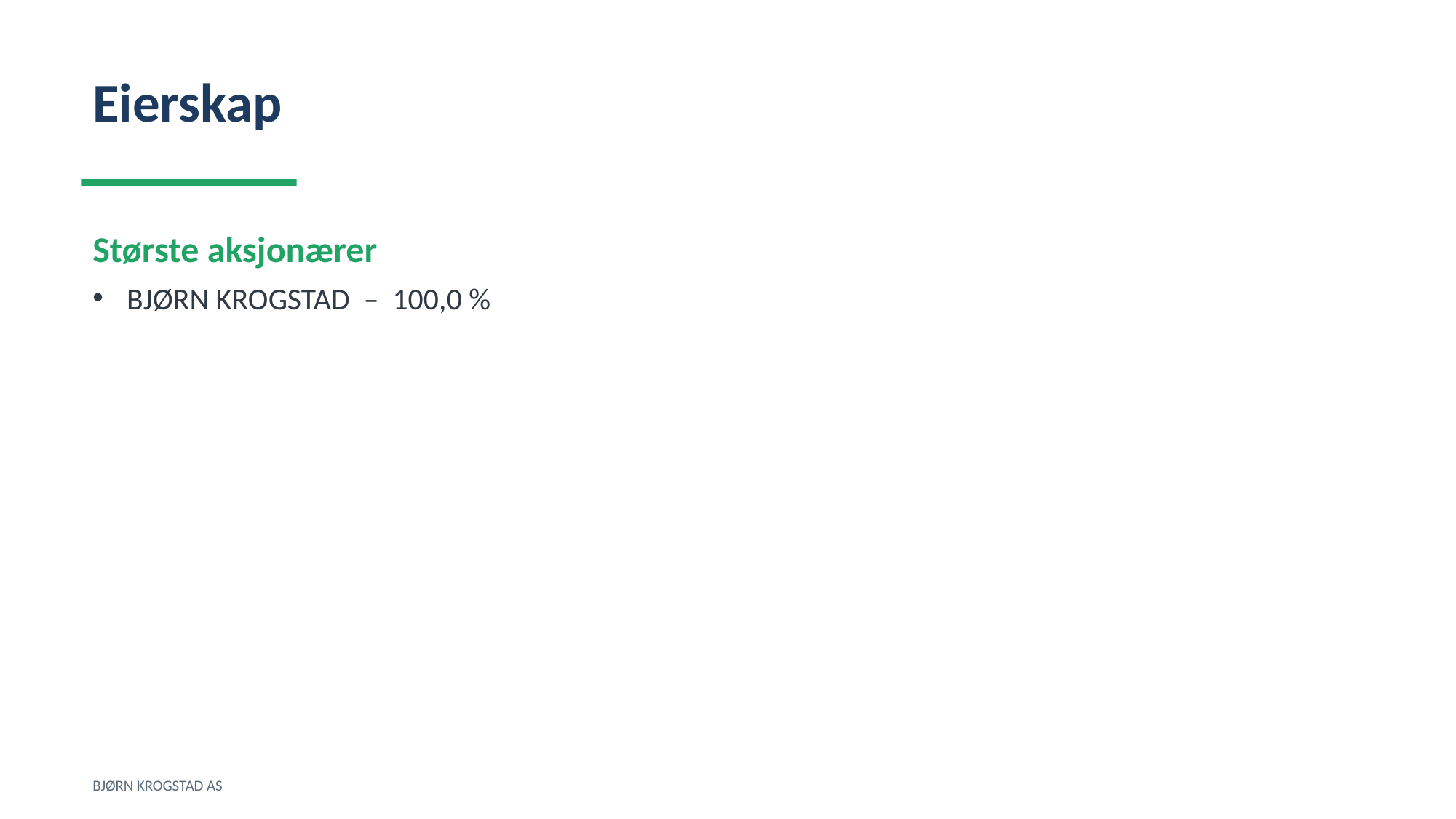

Eierskap

Største aksjonærer
BJØRN KROGSTAD  –  100,0 %
BJØRN KROGSTAD AS